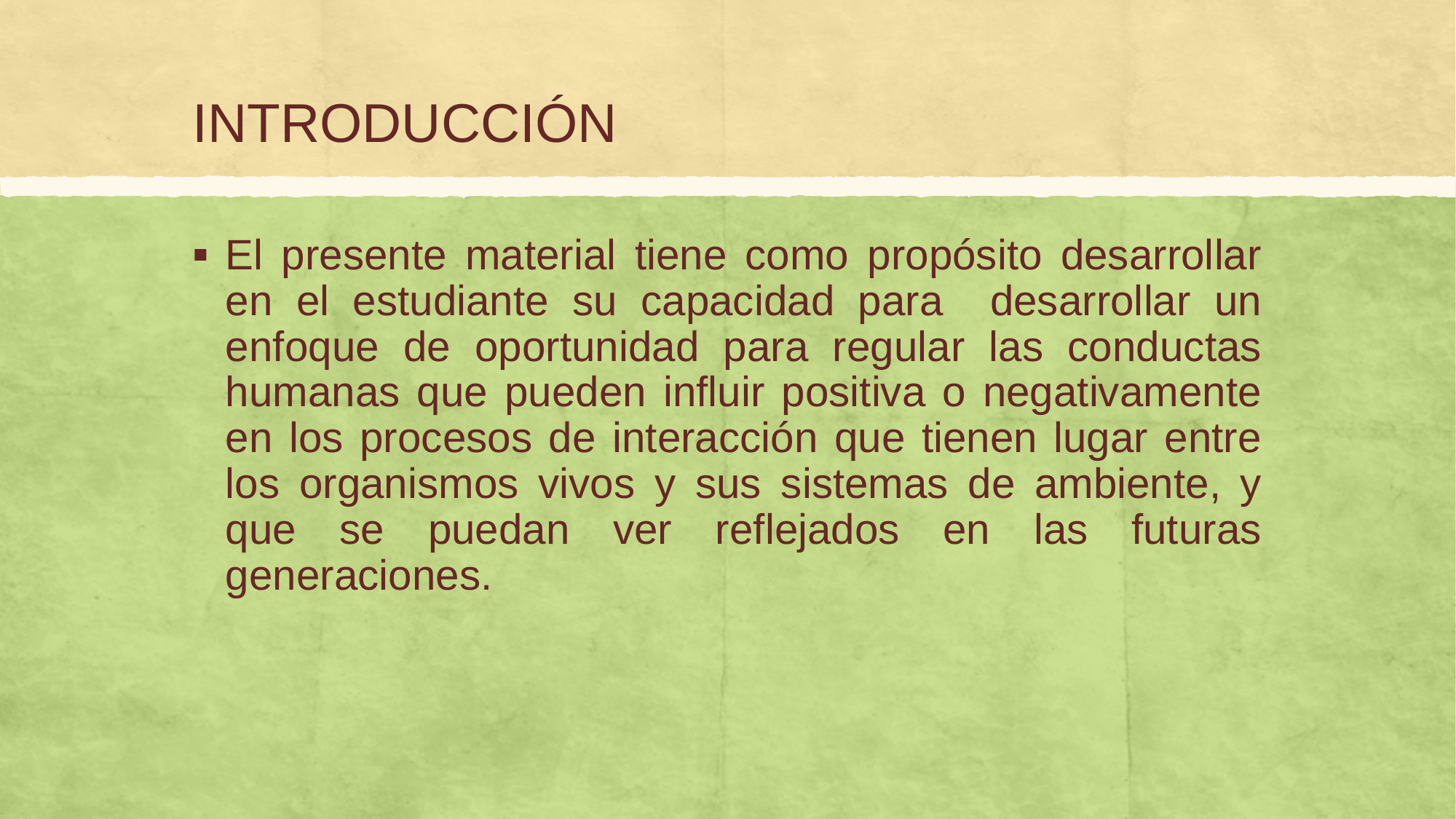

# INTRODUCCIÓN
El presente material tiene como propósito desarrollar en el estudiante su capacidad para  desarrollar un enfoque de oportunidad para regular las conductas humanas que pueden influir positiva o negativamente en los procesos de interacción que tienen lugar entre los organismos vivos y sus sistemas de ambiente, y que se puedan ver reflejados en las futuras generaciones.